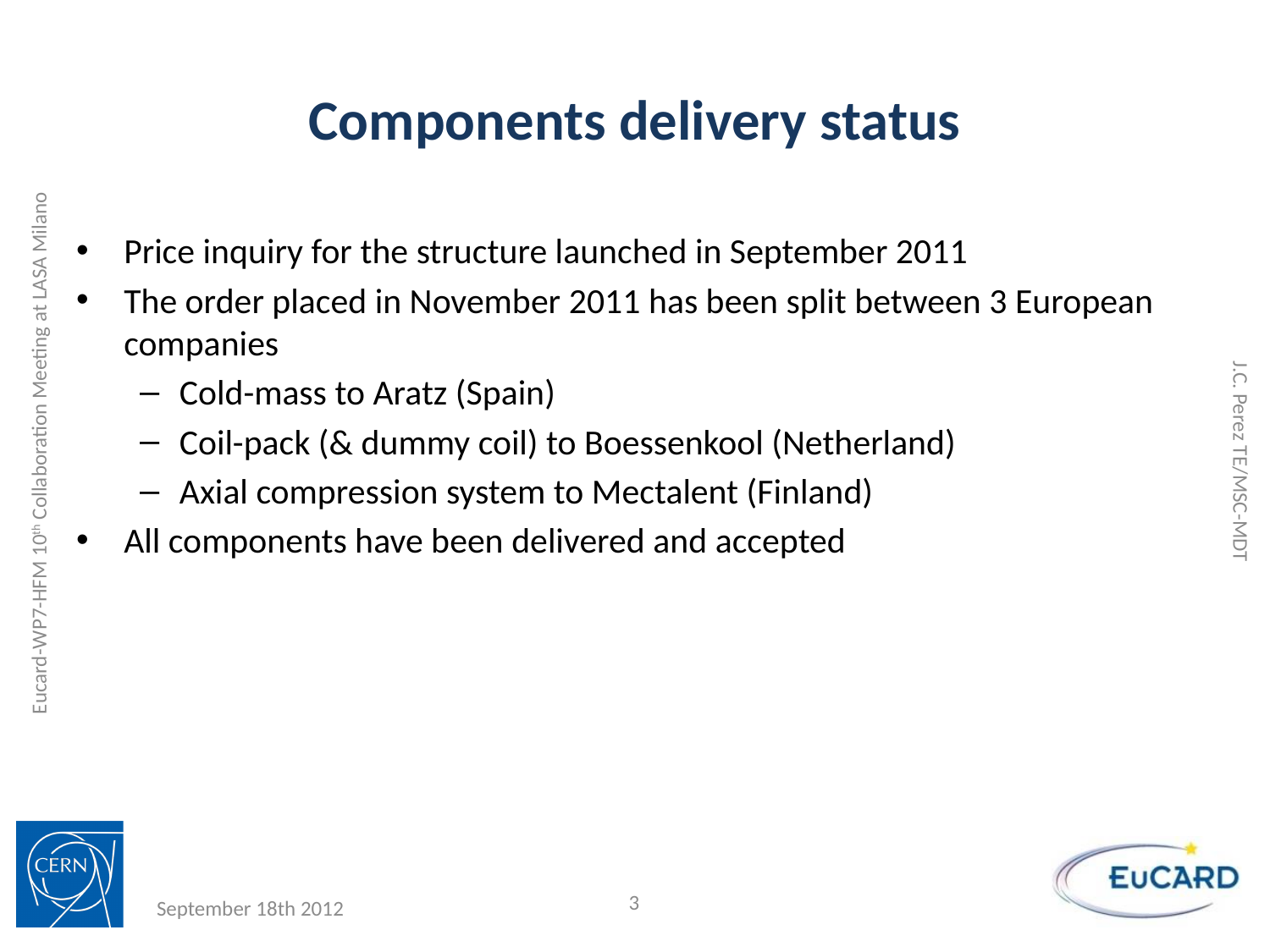

# Components delivery status
Price inquiry for the structure launched in September 2011
The order placed in November 2011 has been split between 3 European companies
Cold-mass to Aratz (Spain)
Coil-pack (& dummy coil) to Boessenkool (Netherland)
Axial compression system to Mectalent (Finland)
All components have been delivered and accepted

J.C. Perez TE/MSC-MDT
3
September 18th 2012